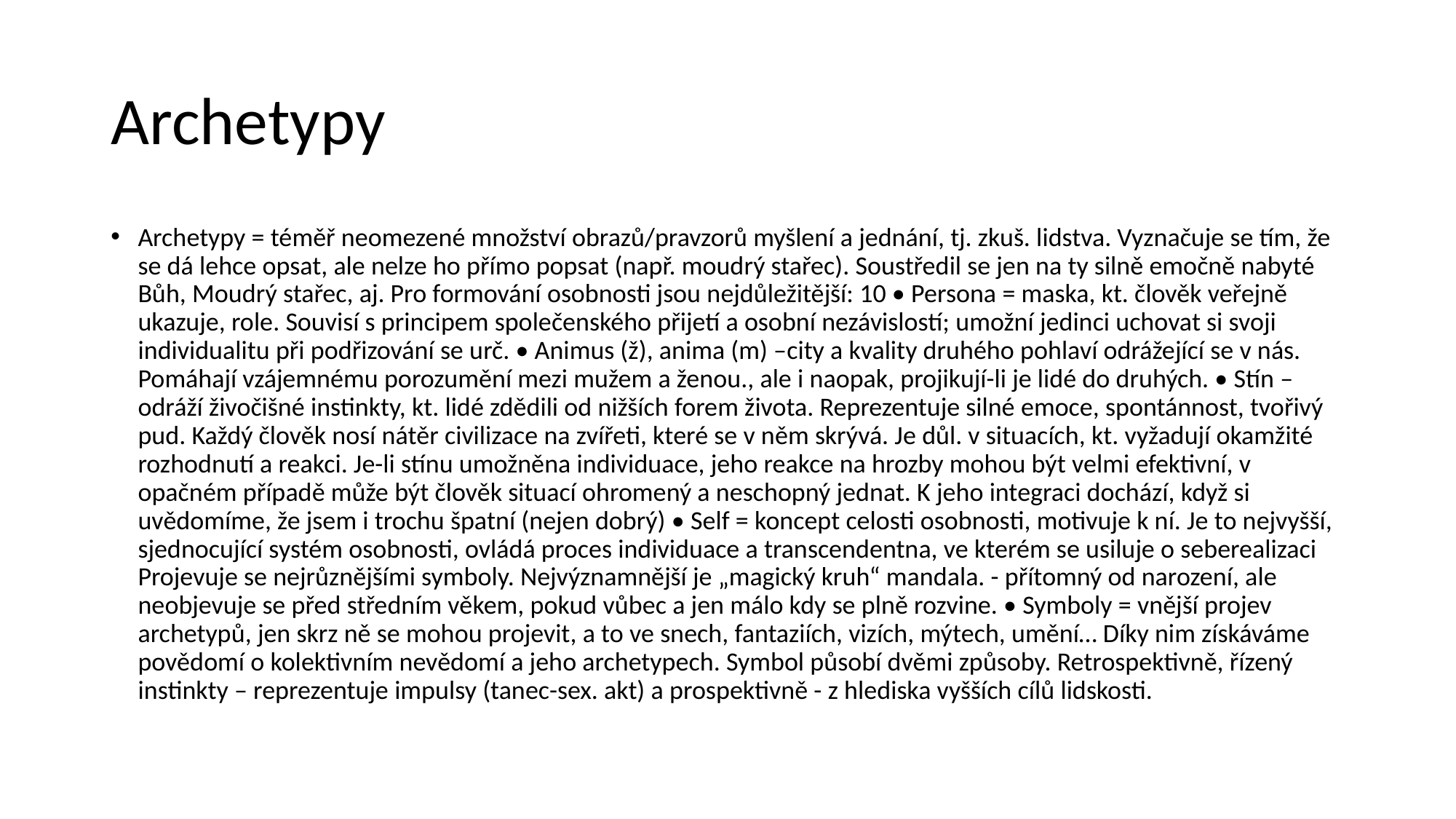

# Archetypy
Archetypy = téměř neomezené množství obrazů/pravzorů myšlení a jednání, tj. zkuš. lidstva. Vyznačuje se tím, že se dá lehce opsat, ale nelze ho přímo popsat (např. moudrý stařec). Soustředil se jen na ty silně emočně nabyté Bůh, Moudrý stařec, aj. Pro formování osobnosti jsou nejdůležitější: 10 • Persona = maska, kt. člověk veřejně ukazuje, role. Souvisí s principem společenského přijetí a osobní nezávislostí; umožní jedinci uchovat si svoji individualitu při podřizování se urč. • Animus (ž), anima (m) –city a kvality druhého pohlaví odrážející se v nás. Pomáhají vzájemnému porozumění mezi mužem a ženou., ale i naopak, projikují-li je lidé do druhých. • Stín – odráží živočišné instinkty, kt. lidé zdědili od nižších forem života. Reprezentuje silné emoce, spontánnost, tvořivý pud. Každý člověk nosí nátěr civilizace na zvířeti, které se v něm skrývá. Je důl. v situacích, kt. vyžadují okamžité rozhodnutí a reakci. Je-li stínu umožněna individuace, jeho reakce na hrozby mohou být velmi efektivní, v opačném případě může být člověk situací ohromený a neschopný jednat. K jeho integraci dochází, když si uvědomíme, že jsem i trochu špatní (nejen dobrý) • Self = koncept celosti osobnosti, motivuje k ní. Je to nejvyšší, sjednocující systém osobnosti, ovládá proces individuace a transcendentna, ve kterém se usiluje o seberealizaci Projevuje se nejrůznějšími symboly. Nejvýznamnější je „magický kruh“ mandala. - přítomný od narození, ale neobjevuje se před středním věkem, pokud vůbec a jen málo kdy se plně rozvine. • Symboly = vnější projev archetypů, jen skrz ně se mohou projevit, a to ve snech, fantaziích, vizích, mýtech, umění… Díky nim získáváme povědomí o kolektivním nevědomí a jeho archetypech. Symbol působí dvěmi způsoby. Retrospektivně, řízený instinkty – reprezentuje impulsy (tanec-sex. akt) a prospektivně - z hlediska vyšších cílů lidskosti.